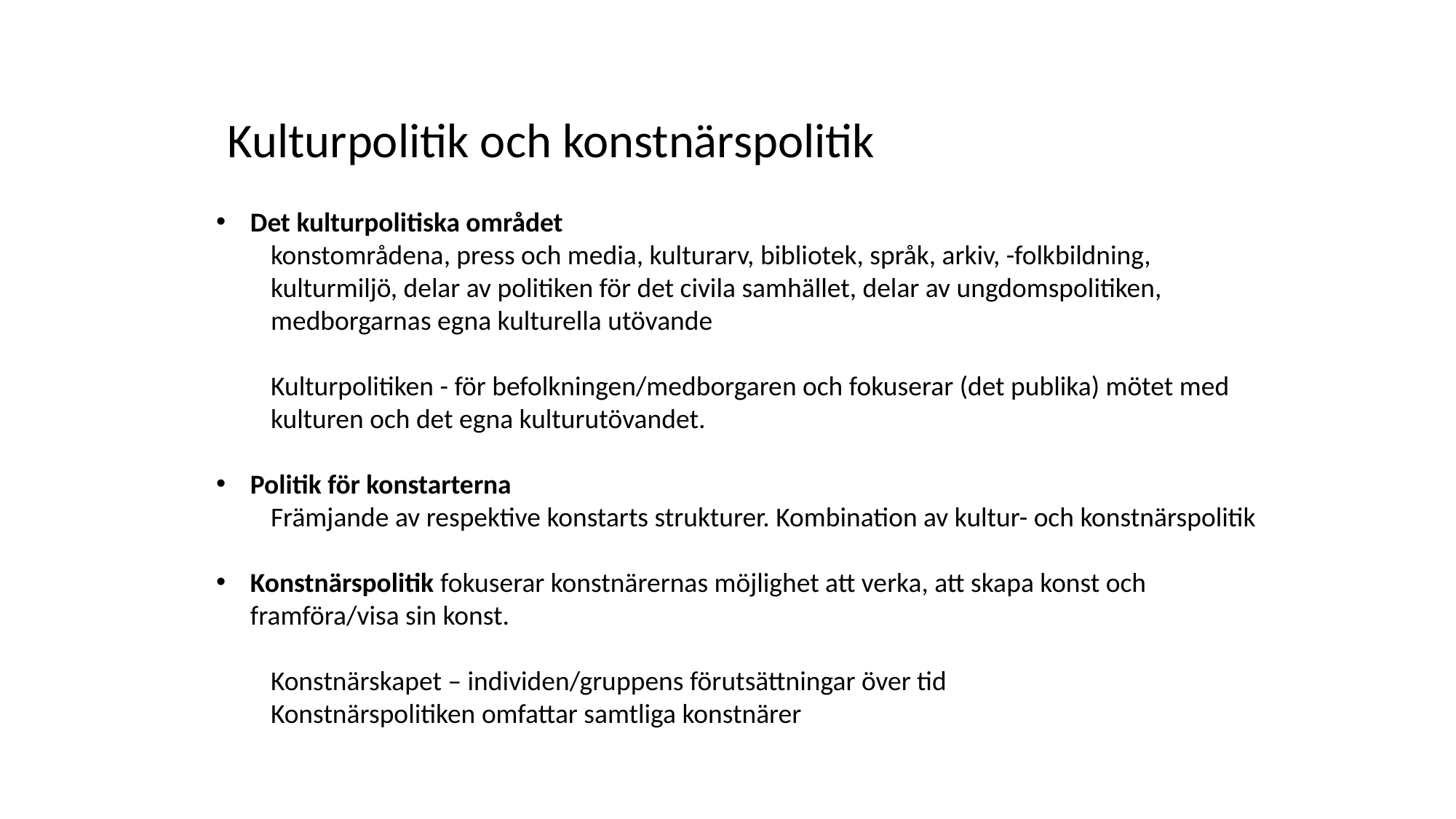

Kulturpolitik och konstnärspolitik

Det kulturpolitiska området
konstområdena, press och media, kulturarv, bibliotek, språk, arkiv, -folkbildning, kulturmiljö, delar av politiken för det civila samhället, delar av ungdomspolitiken, medborgarnas egna kulturella utövande

Kulturpolitiken - för befolkningen/medborgaren och fokuserar (det publika) mötet med kulturen och det egna kulturutövandet.

Politik för konstarterna
Främjande av respektive konstarts strukturer. Kombination av kultur- och konstnärspolitik

Konstnärspolitik fokuserar konstnärernas möjlighet att verka, att skapa konst och framföra/visa sin konst.

Konstnärskapet – individen/gruppens förutsättningar över tid
Konstnärspolitiken omfattar samtliga konstnärer